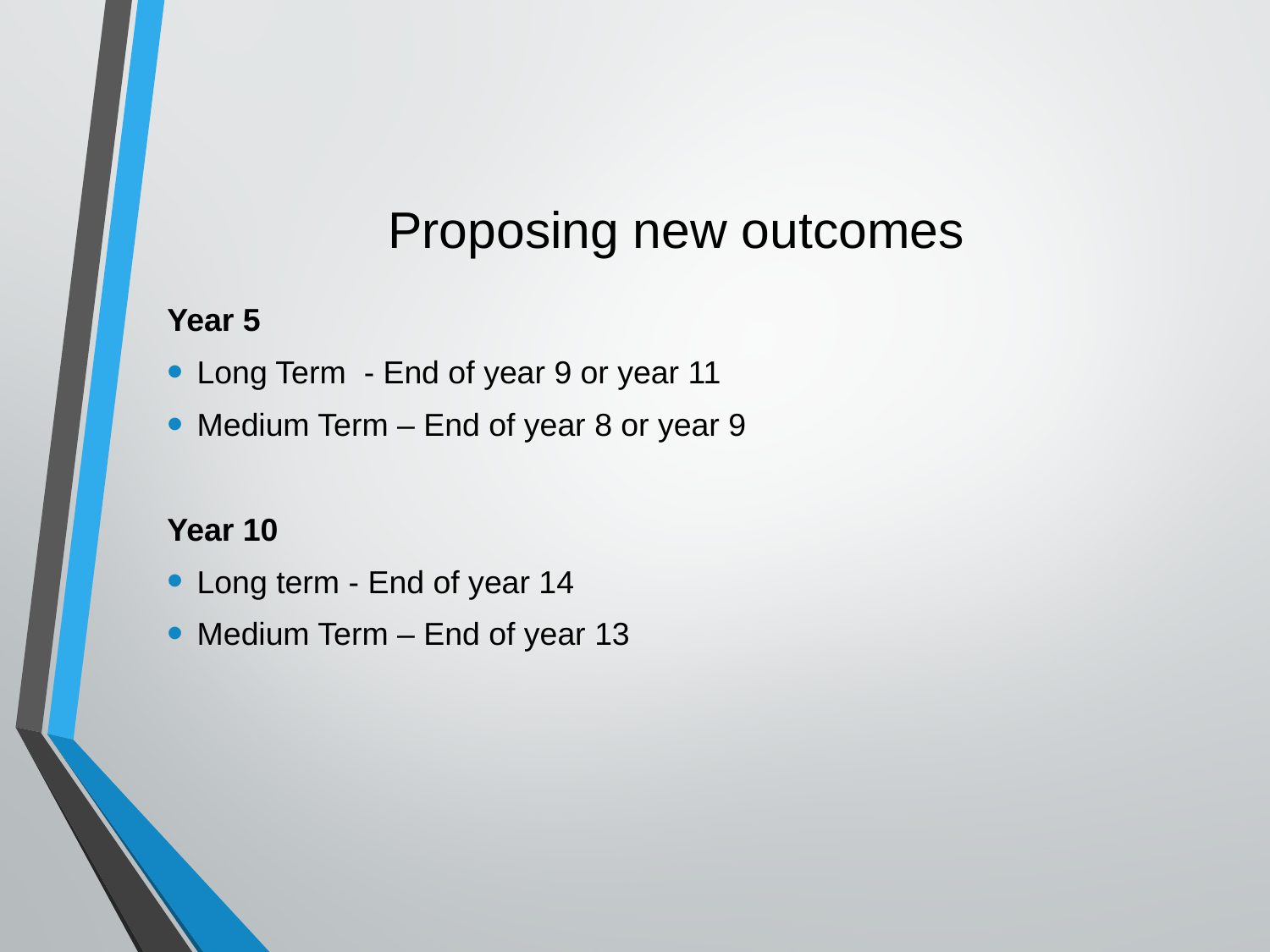

# Proposing new outcomes
Year 5
Long Term  - End of year 9 or year 11
Medium Term – End of year 8 or year 9

Year 10
Long term - End of year 14
Medium Term – End of year 13